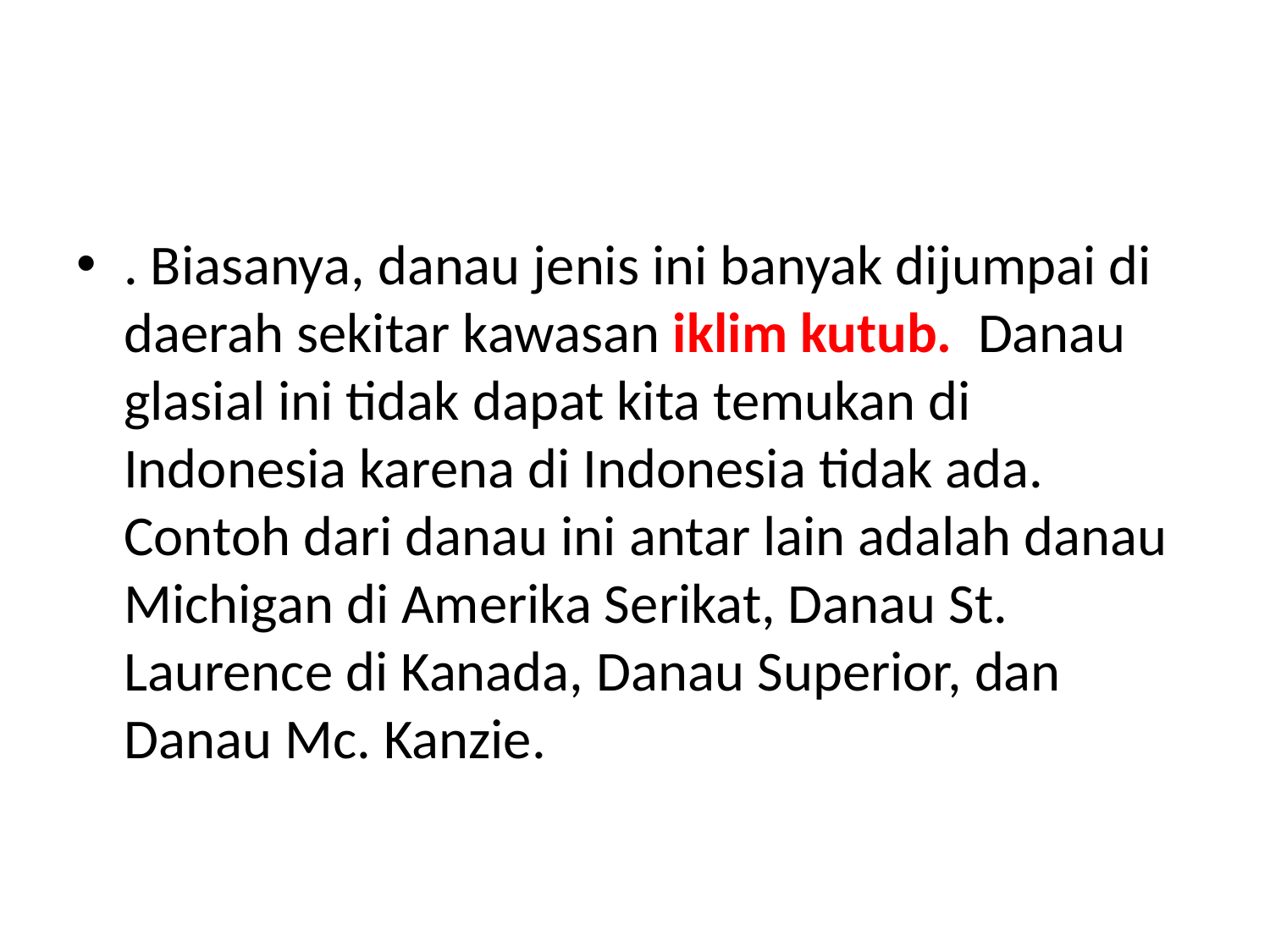

#
. Biasanya, danau jenis ini banyak dijumpai di daerah sekitar kawasan iklim kutub.  Danau glasial ini tidak dapat kita temukan di Indonesia karena di Indonesia tidak ada. Contoh dari danau ini antar lain adalah danau Michigan di Amerika Serikat, Danau St. Laurence di Kanada, Danau Superior, dan Danau Mc. Kanzie.